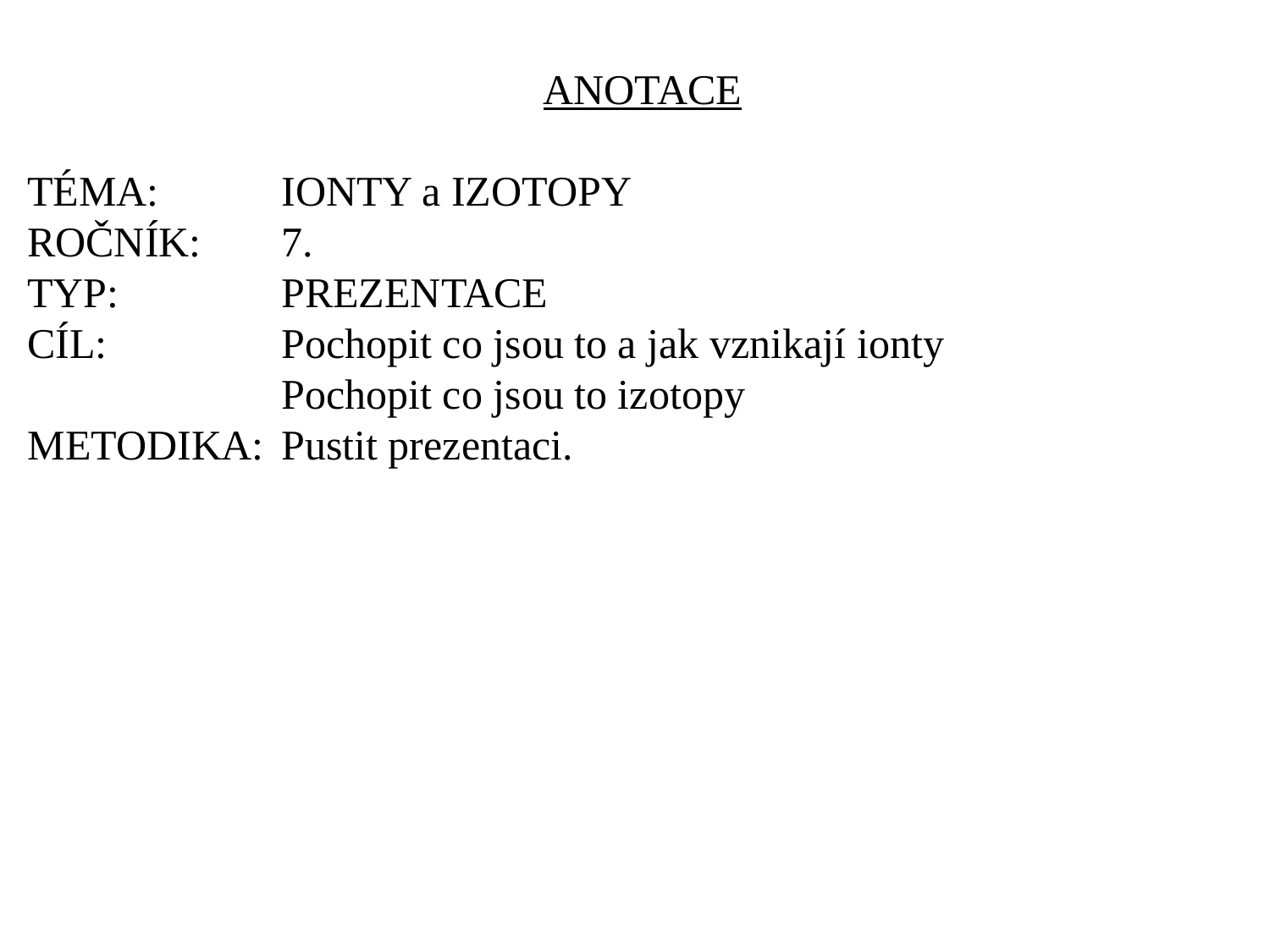

ANOTACE

TÉMA:	IONTY a IZOTOPY
ROČNÍK:	7.
TYP:		PREZENTACE
CÍL:		Pochopit co jsou to a jak vznikají ionty
		Pochopit co jsou to izotopy
METODIKA:	Pustit prezentaci.